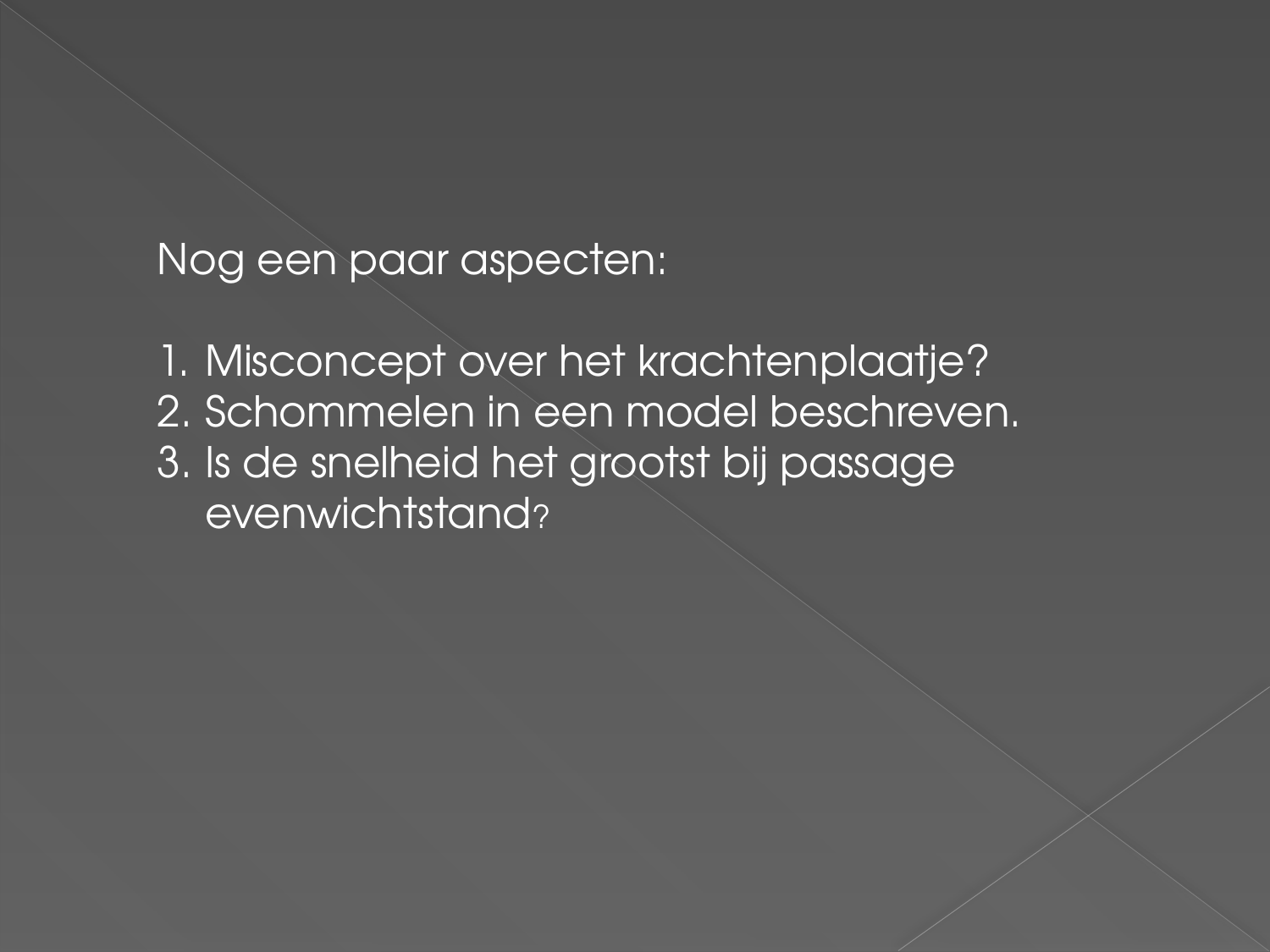

Nog een paar aspecten:

Misconcept over het krachtenplaatje?
Schommelen in een model beschreven.
Is de snelheid het grootst bij passage evenwichtstand?